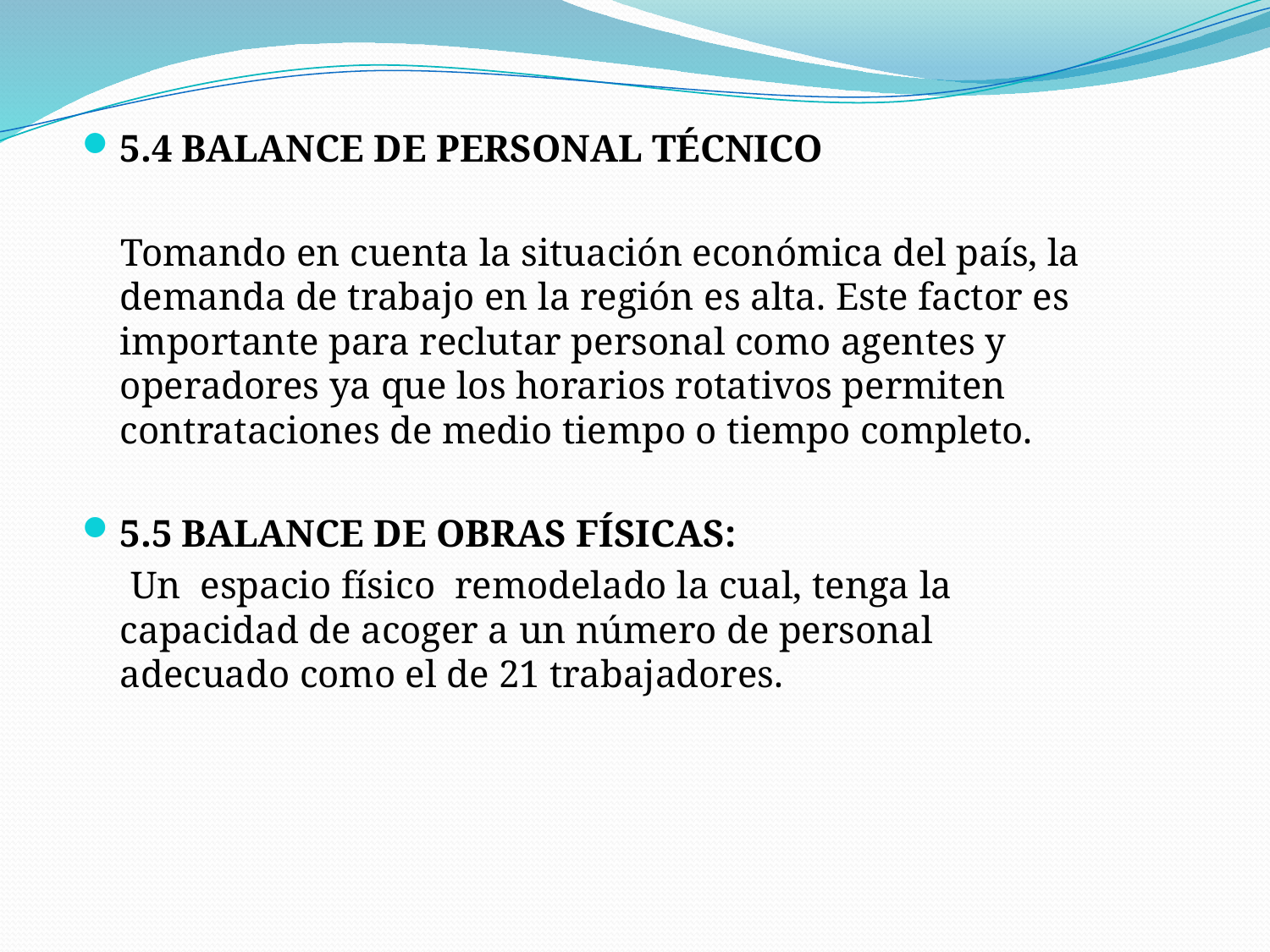

5.4 BALANCE DE PERSONAL TÉCNICO

    Tomando en cuenta la situación económica del país, la demanda de trabajo en la región es alta. Este factor es importante para reclutar personal como agentes y operadores ya que los horarios rotativos permiten contrataciones de medio tiempo o tiempo completo.

5.5 BALANCE DE OBRAS FÍSICAS:
     Un  espacio físico  remodelado la cual, tenga la capacidad de acoger a un número de personal adecuado como el de 21 trabajadores.